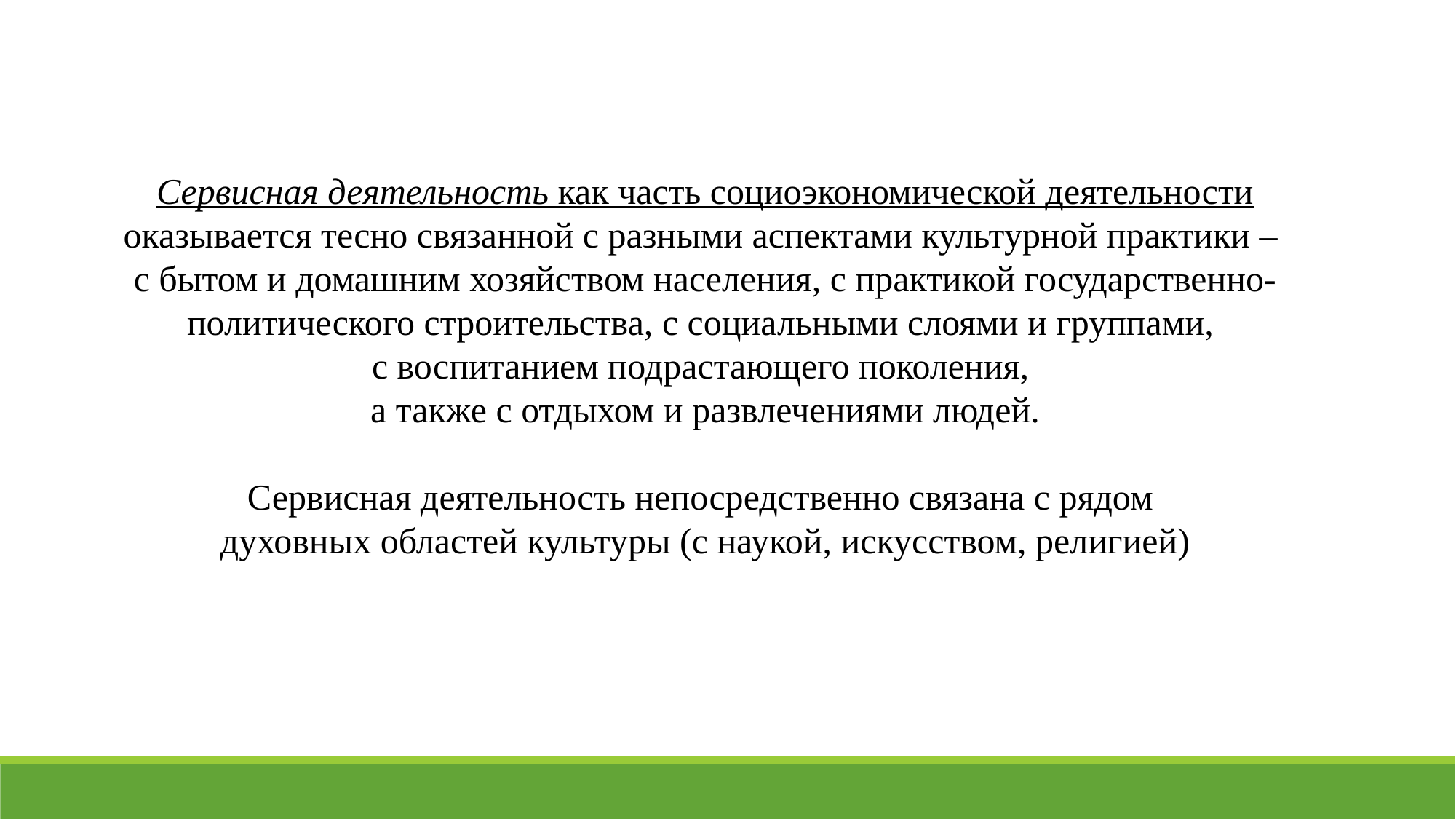

Сервисная деятельность как часть социоэкономической деятельности оказывается тесно связанной с разными аспектами культурной практики –
с бытом и домашним хозяйством населения, с практикой государственно-политического строительства, с социальными слоями и группами,
с воспитанием подрастающего поколения,
а также с отдыхом и развлечениями людей.

Сервисная деятельность непосредственно связана с рядом
духовных областей культуры (с наукой, искусством, религией)